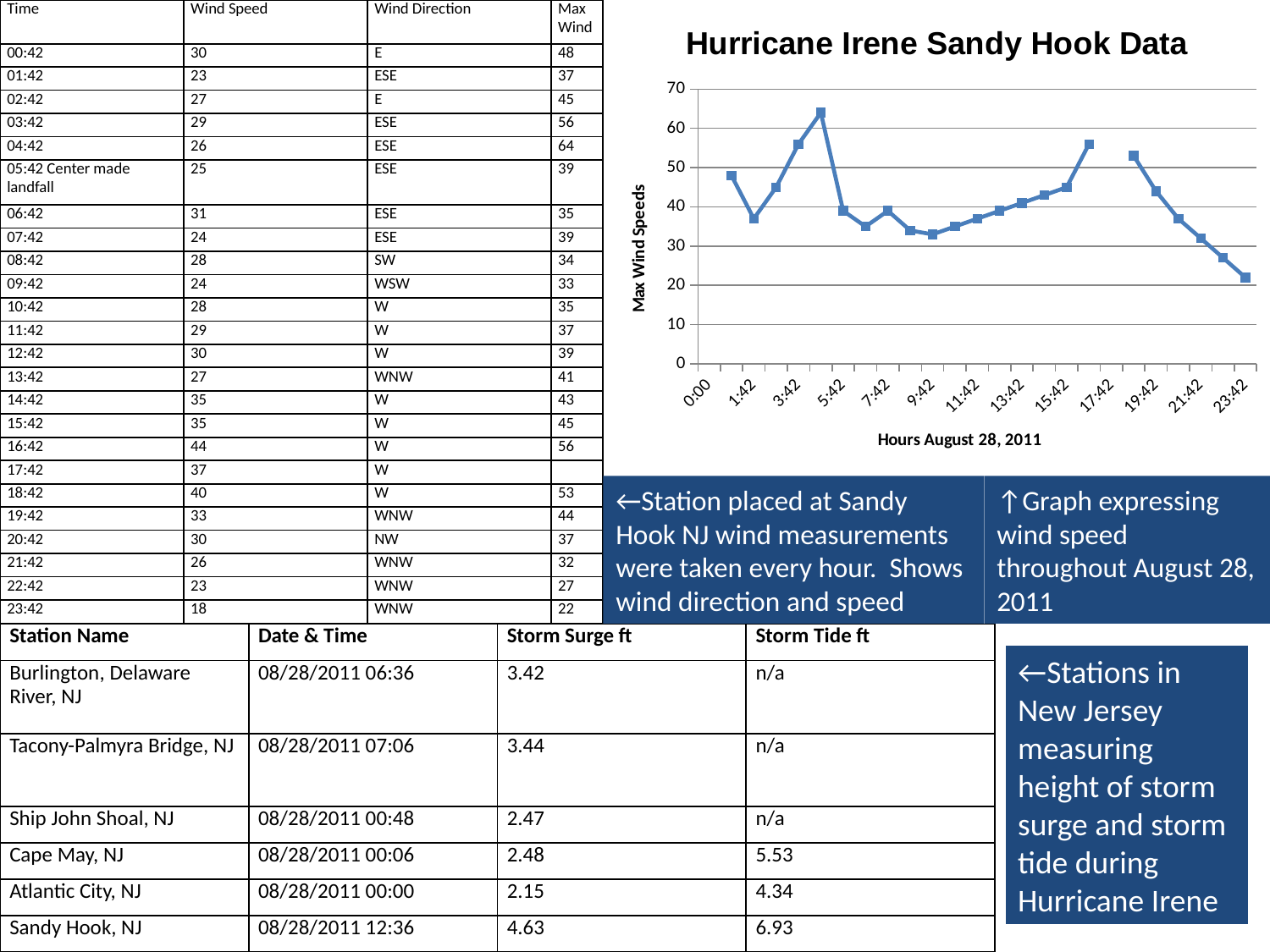

| Time | Wind Speed | Wind Direction | Max Wind |
| --- | --- | --- | --- |
| 00:42 | 30 | E | 48 |
| 01:42 | 23 | ESE | 37 |
| 02:42 | 27 | E | 45 |
| 03:42 | 29 | ESE | 56 |
| 04:42 | 26 | ESE | 64 |
| 05:42 Center made landfall | 25 | ESE | 39 |
| 06:42 | 31 | ESE | 35 |
| 07:42 | 24 | ESE | 39 |
| 08:42 | 28 | SW | 34 |
| 09:42 | 24 | WSW | 33 |
| 10:42 | 28 | W | 35 |
| 11:42 | 29 | W | 37 |
| 12:42 | 30 | W | 39 |
| 13:42 | 27 | WNW | 41 |
| 14:42 | 35 | W | 43 |
| 15:42 | 35 | W | 45 |
| 16:42 | 44 | W | 56 |
| 17:42 | 37 | W |  |
| 18:42 | 40 | W | 53 |
| 19:42 | 33 | WNW | 44 |
| 20:42 | 30 | NW | 37 |
| 21:42 | 26 | WNW | 32 |
| 22:42 | 23 | WNW | 27 |
| 23:42 | 18 | WNW | 22 |

### Chart: Hurricane Irene Sandy Hook Data

| Category |  |
|---|---|
| 0.0 | None |
| 0.0291666666666667 | 48.0 |
| 0.0708333333333334 | 37.0 |
| 0.1125 | 45.0 |
| 0.154166666666667 | 56.0 |
| 0.195833333333333 | 64.0 |
| 0.2375 | 39.0 |
| 0.279166666666667 | 35.0 |
| 0.320833333333333 | 39.0 |
| 0.3625 | 34.0 |
| 0.404166666666667 | 33.0 |
| 0.445833333333333 | 35.0 |
| 0.4875 | 37.0 |
| 0.529166666666667 | 39.0 |
| 0.570833333333334 | 41.0 |
| 0.6125 | 43.0 |
| 0.654166666666667 | 45.0 |
| 0.695833333333334 | 56.0 |
| 0.7375 | None |
| 0.779166666666666 | 53.0 |
| 0.820833333333333 | 44.0 |
| 0.8625 | 37.0 |
| 0.904166666666667 | 32.0 |
| 0.945833333333333 | 27.0 |
| 0.9875 | 22.0 |
←Station placed at Sandy Hook NJ wind measurements were taken every hour.  Shows wind direction and speed
↑Graph expressing wind speed throughout August 28, 2011
| Station Name | Date & Time | Storm Surge ft | Storm Tide ft |
| --- | --- | --- | --- |
| Burlington, Delaware River, NJ | 08/28/2011 06:36 | 3.42 | n/a |
| Tacony-Palmyra Bridge, NJ | 08/28/2011 07:06 | 3.44 | n/a |
| Ship John Shoal, NJ | 08/28/2011 00:48 | 2.47 | n/a |
| Cape May, NJ | 08/28/2011 00:06 | 2.48 | 5.53 |
| Atlantic City, NJ | 08/28/2011 00:00 | 2.15 | 4.34 |
| Sandy Hook, NJ | 08/28/2011 12:36 | 4.63 | 6.93 |
←Stations in New Jersey measuring height of storm surge and storm tide during Hurricane Irene